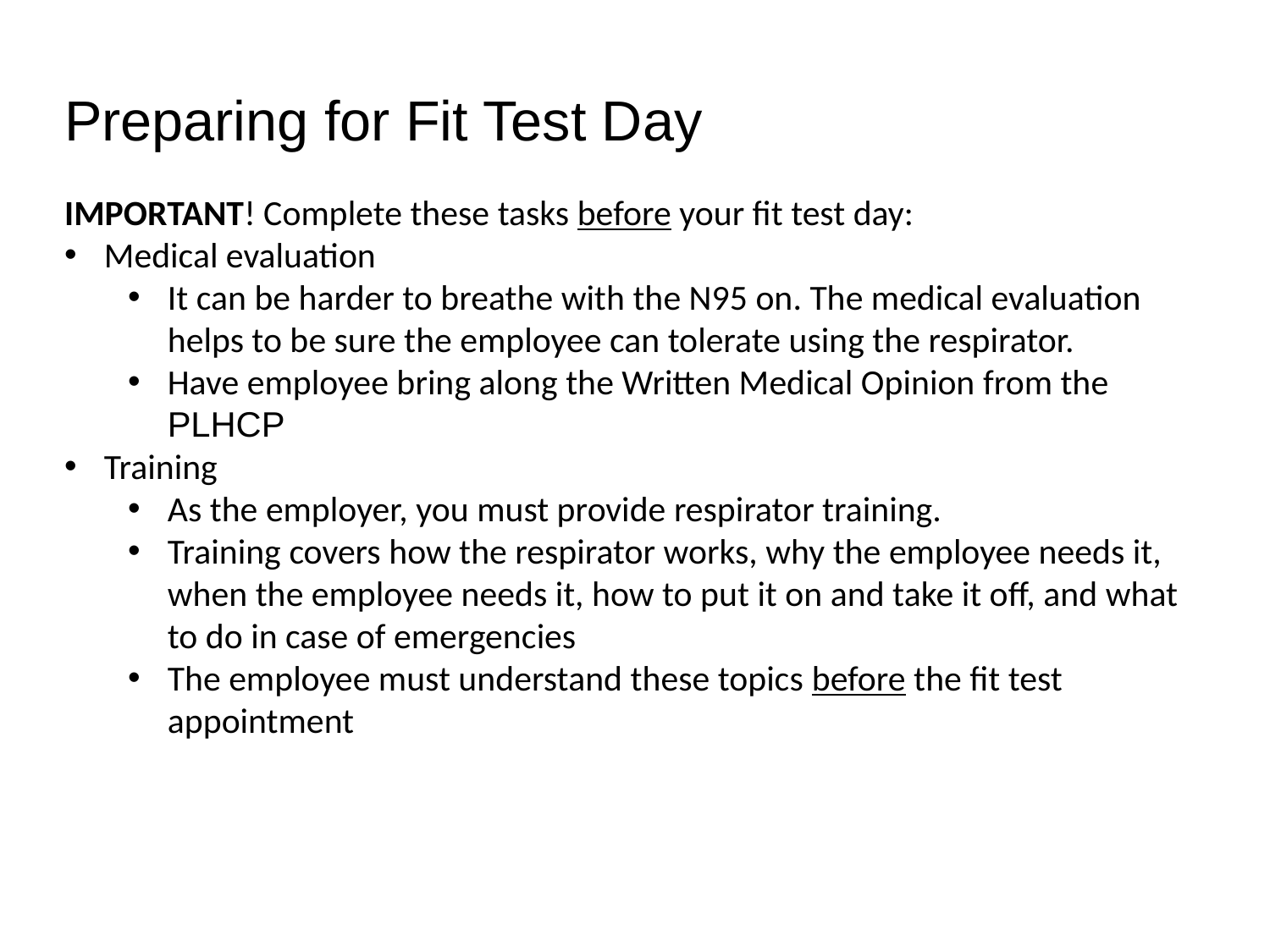

# Preparing for Fit Test Day
IMPORTANT! Complete these tasks before your fit test day:
Medical evaluation
It can be harder to breathe with the N95 on. The medical evaluation helps to be sure the employee can tolerate using the respirator.
Have employee bring along the Written Medical Opinion from the PLHCP
Training
As the employer, you must provide respirator training.
Training covers how the respirator works, why the employee needs it, when the employee needs it, how to put it on and take it off, and what to do in case of emergencies
The employee must understand these topics before the fit test appointment